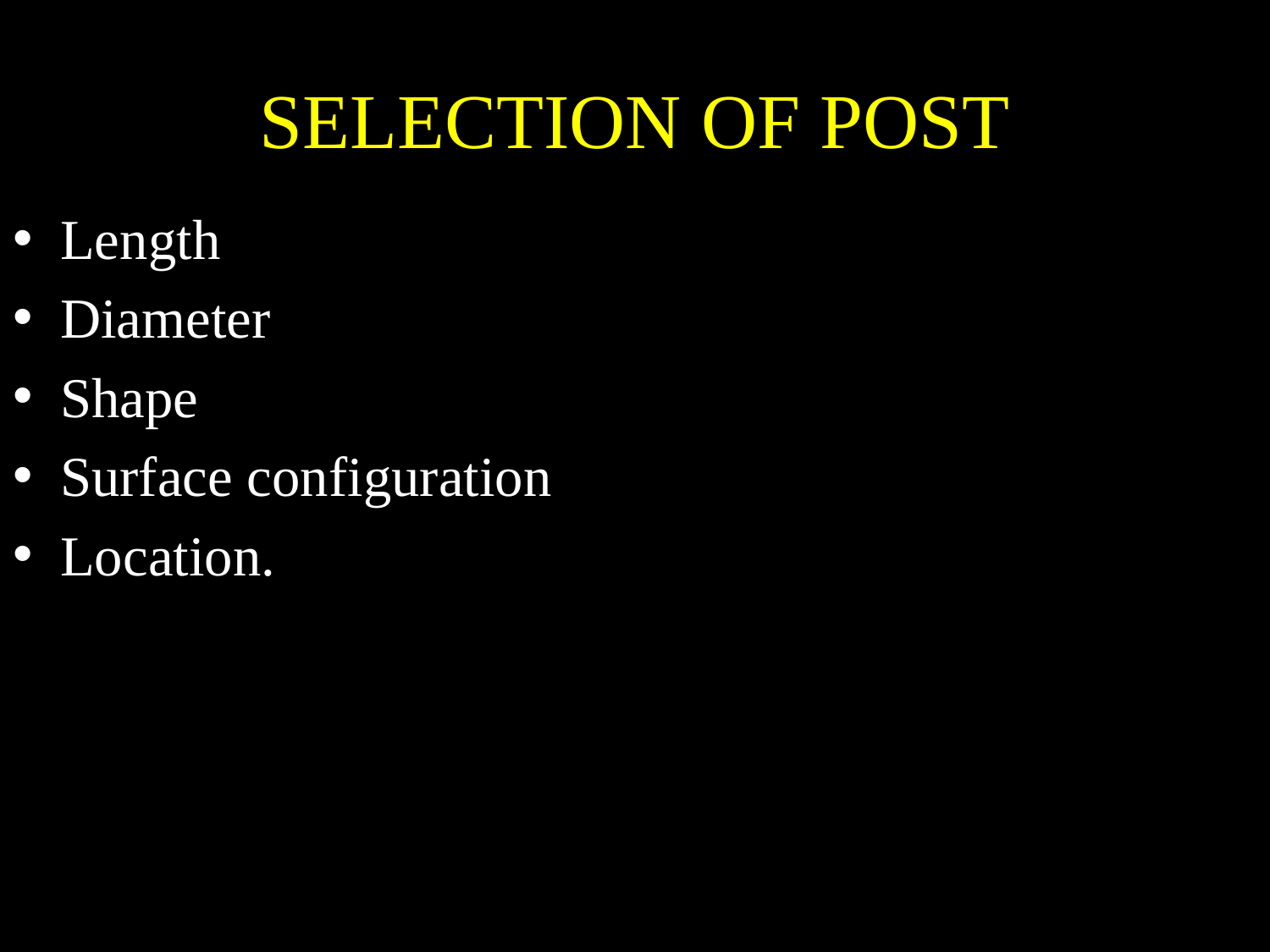

# SELECTION OF POST
Length
Diameter
Shape
Surface configuration
Location.